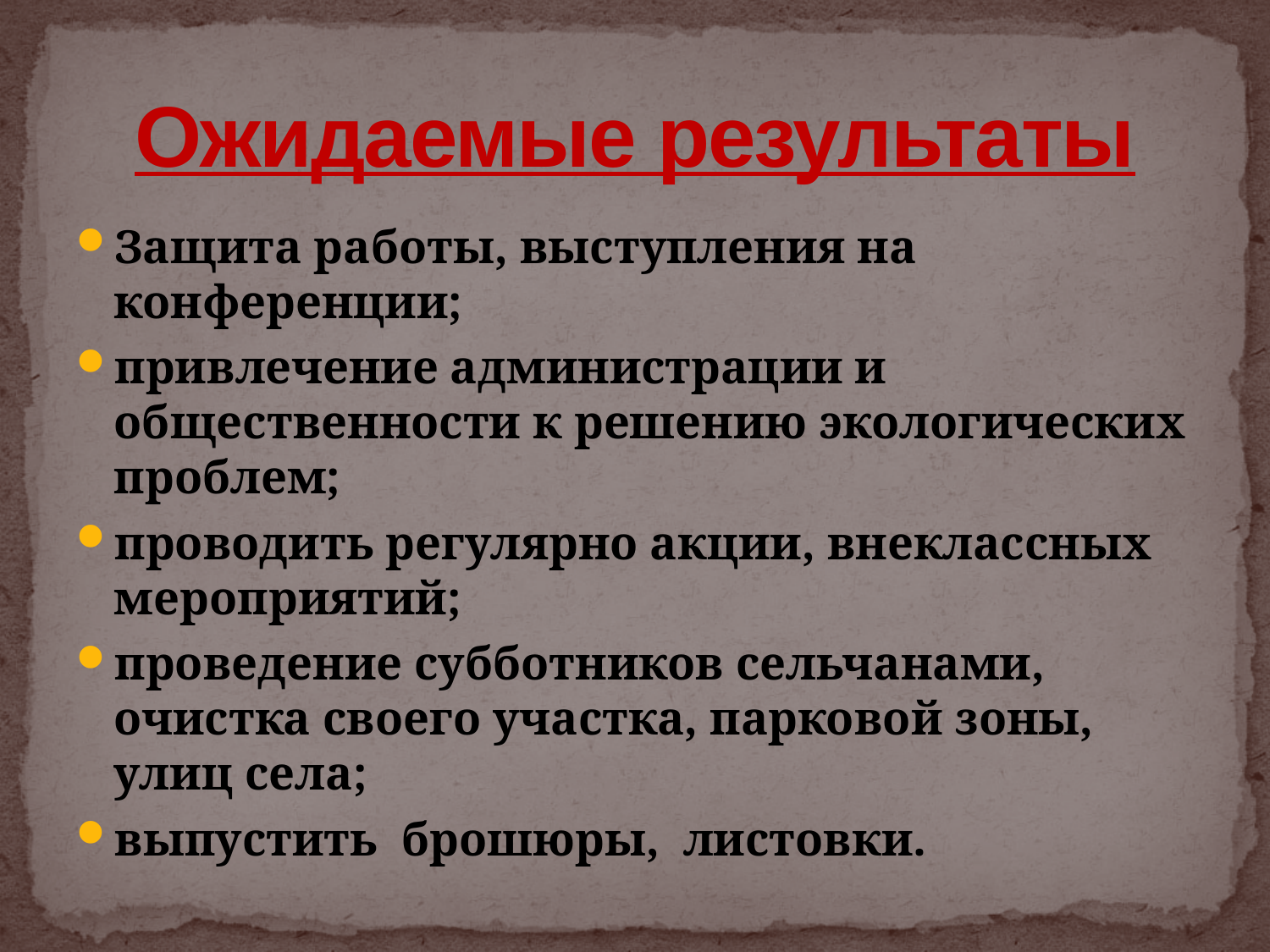

# Ожидаемые результаты
Защита работы, выступления на конференции;
привлечение администрации и общественности к решению экологических проблем;
проводить регулярно акции, внеклассных мероприятий;
проведение субботников сельчанами, очистка своего участка, парковой зоны, улиц села;
выпустить  брошюры,  листовки.